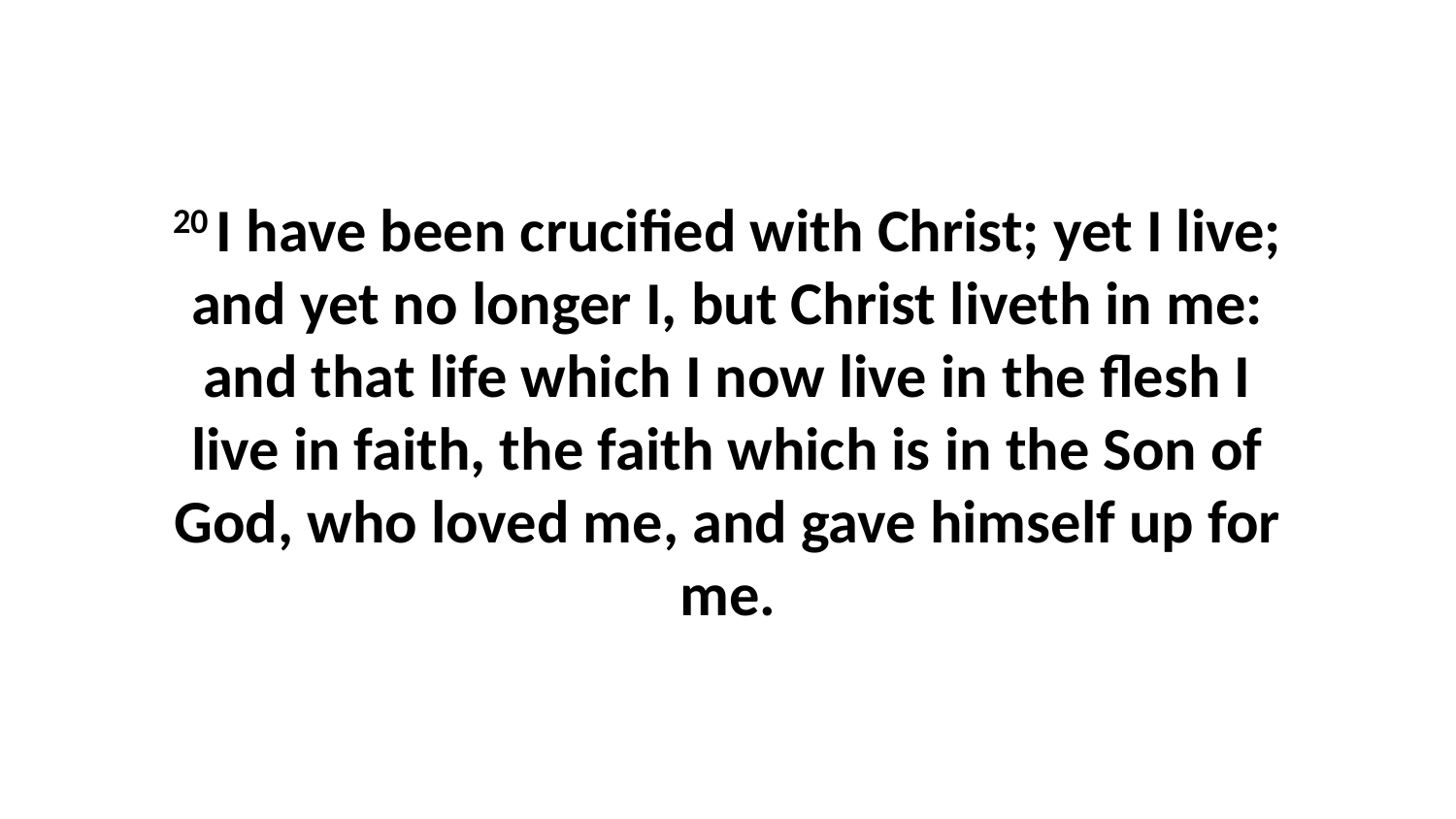

20 I have been crucified with Christ; yet I live; and yet no longer I, but Christ liveth in me: and that life which I now live in the flesh I live in faith, the faith which is in the Son of God, who loved me, and gave himself up for me.